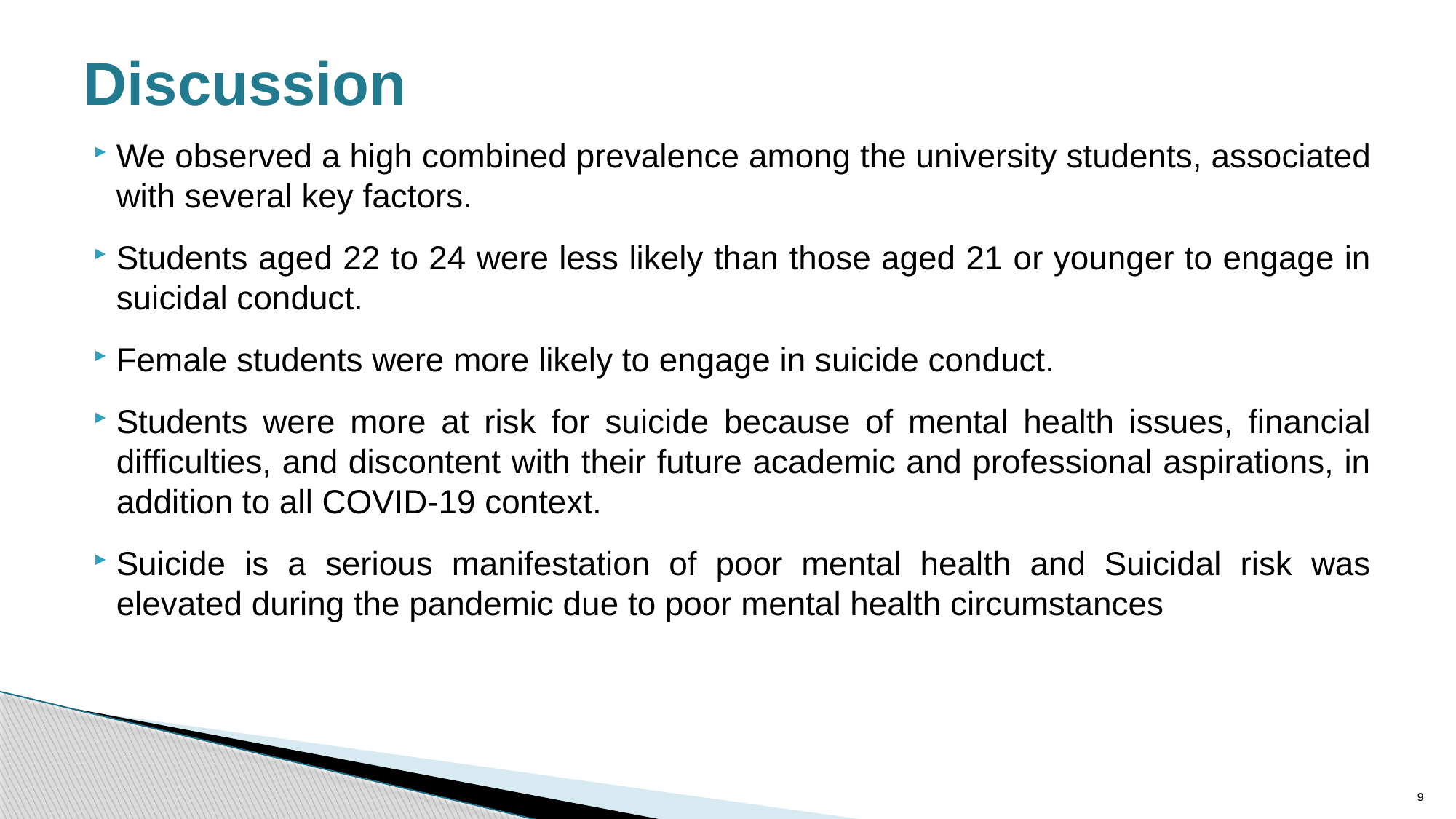

# Discussion
We observed a high combined prevalence among the university students, associated with several key factors.

Students aged 22 to 24 were less likely than those aged 21 or younger to engage in suicidal conduct.

Female students were more likely to engage in suicide conduct.

Students were more at risk for suicide because of mental health issues, financial difficulties, and discontent with their future academic and professional aspirations, in addition to all COVID-19 context.

Suicide is a serious manifestation of poor mental health and Suicidal risk was elevated during the pandemic due to poor mental health circumstances
9